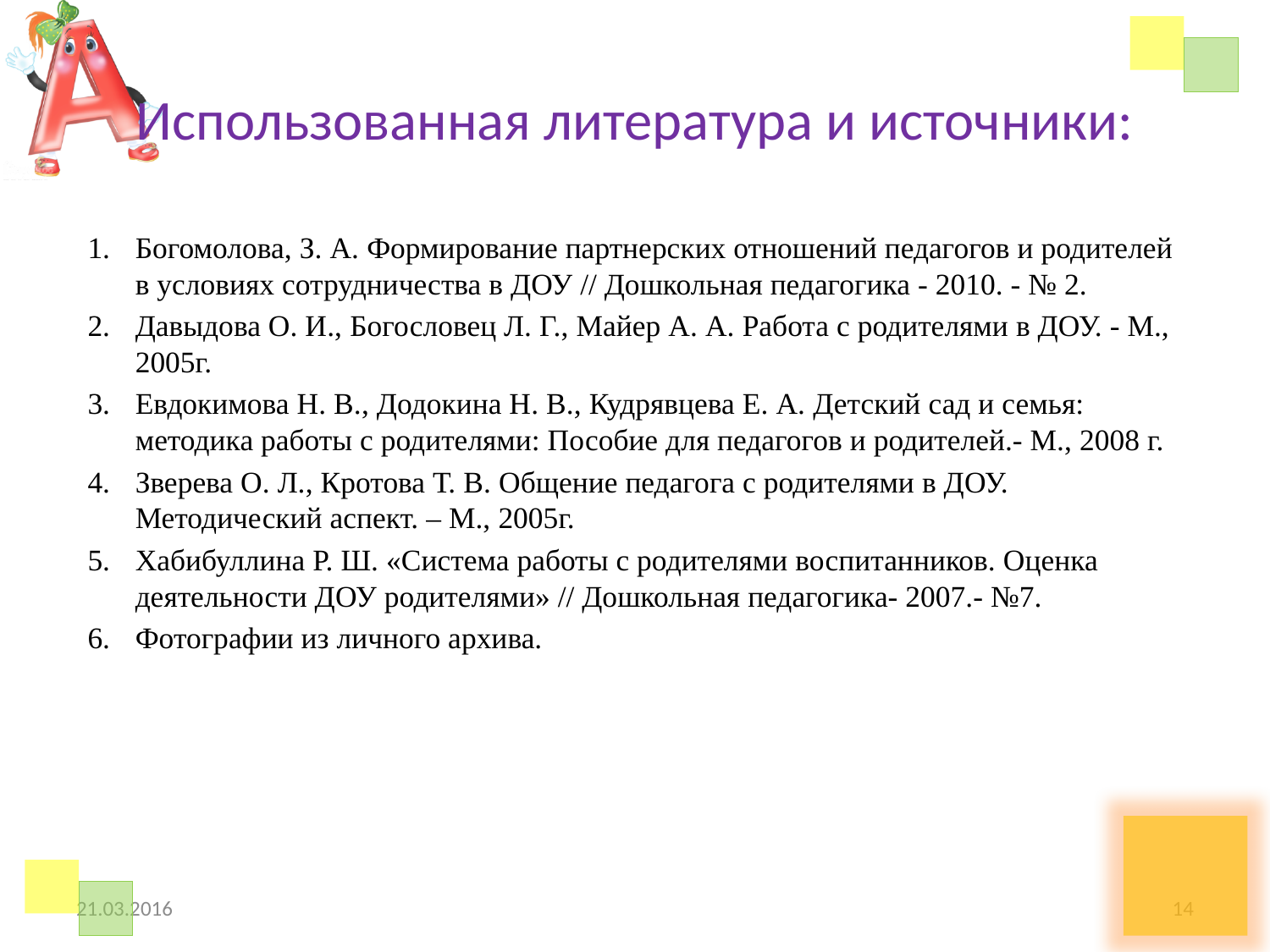

# Использованная литература и источники:
Богомолова, З. А. Формирование партнерских отношений педагогов и родителей в условиях сотрудничества в ДОУ // Дошкольная педагогика - 2010. - № 2.
Давыдова О. И., Богословец Л. Г., Майер А. А. Работа с родителями в ДОУ. - М., 2005г.
Евдокимова Н. В., Додокина Н. В., Кудрявцева Е. А. Детский сад и семья: методика работы с родителями: Пособие для педагогов и родителей.- М., 2008 г.
Зверева О. Л., Кротова Т. В. Общение педагога с родителями в ДОУ. Методический аспект. – М., 2005г.
Хабибуллина Р. Ш. «Система работы с родителями воспитанников. Оценка деятельности ДОУ родителями» // Дошкольная педагогика- 2007.- №7.
Фотографии из личного архива.